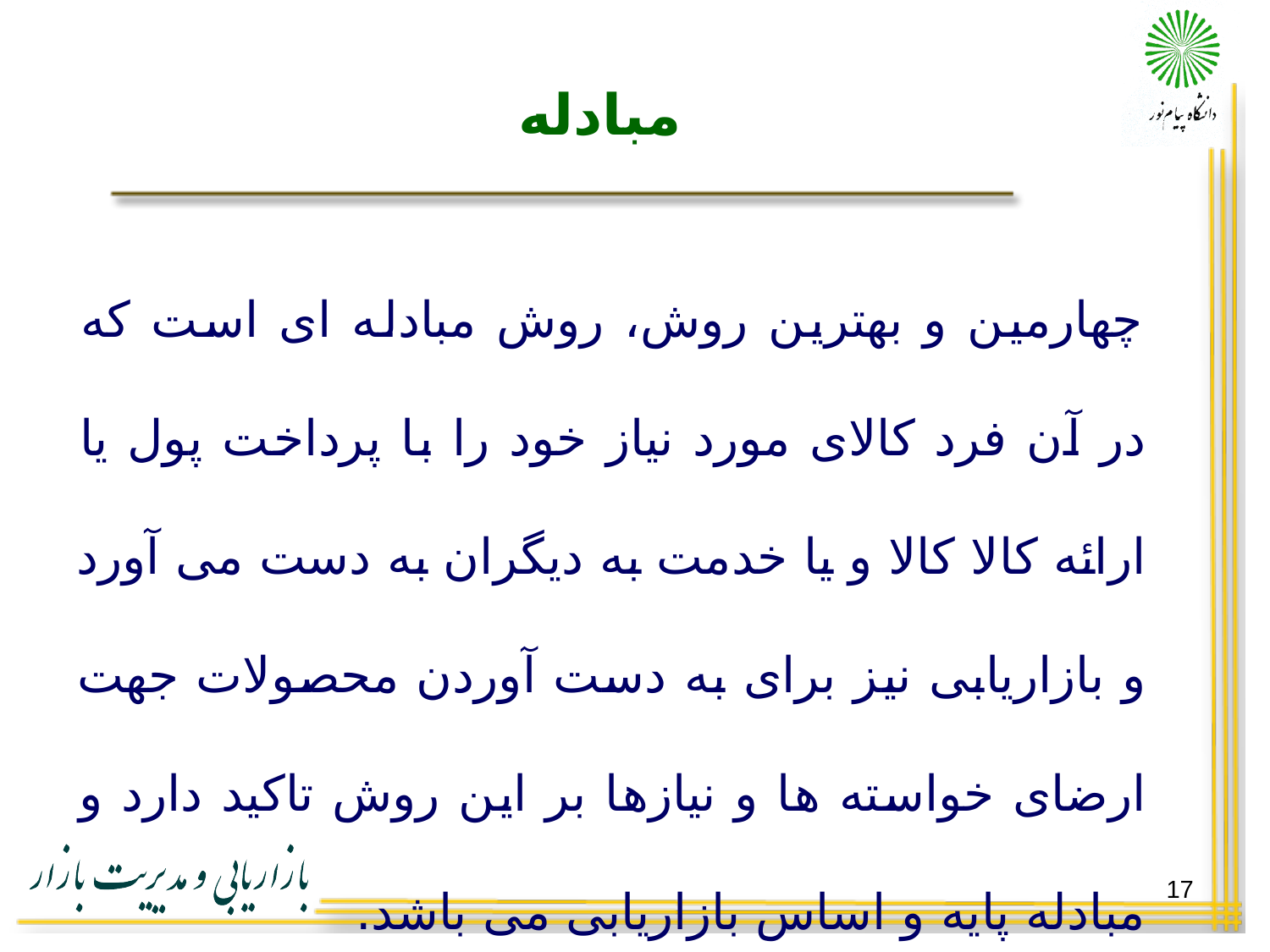

# مبادله
چهارمین و بهترین روش، روش مبادله ای است که در آن فرد کالای مورد نیاز خود را با پرداخت پول یا ارائه کالا کالا و یا خدمت به ديگران به دست می آورد و بازاریابی نیز برای به دست آوردن محصولات جهت ارضای خواسته ها و نیازها بر این روش تاکید دارد و مبادله پایه و اساس بازاریابی می باشد.
17